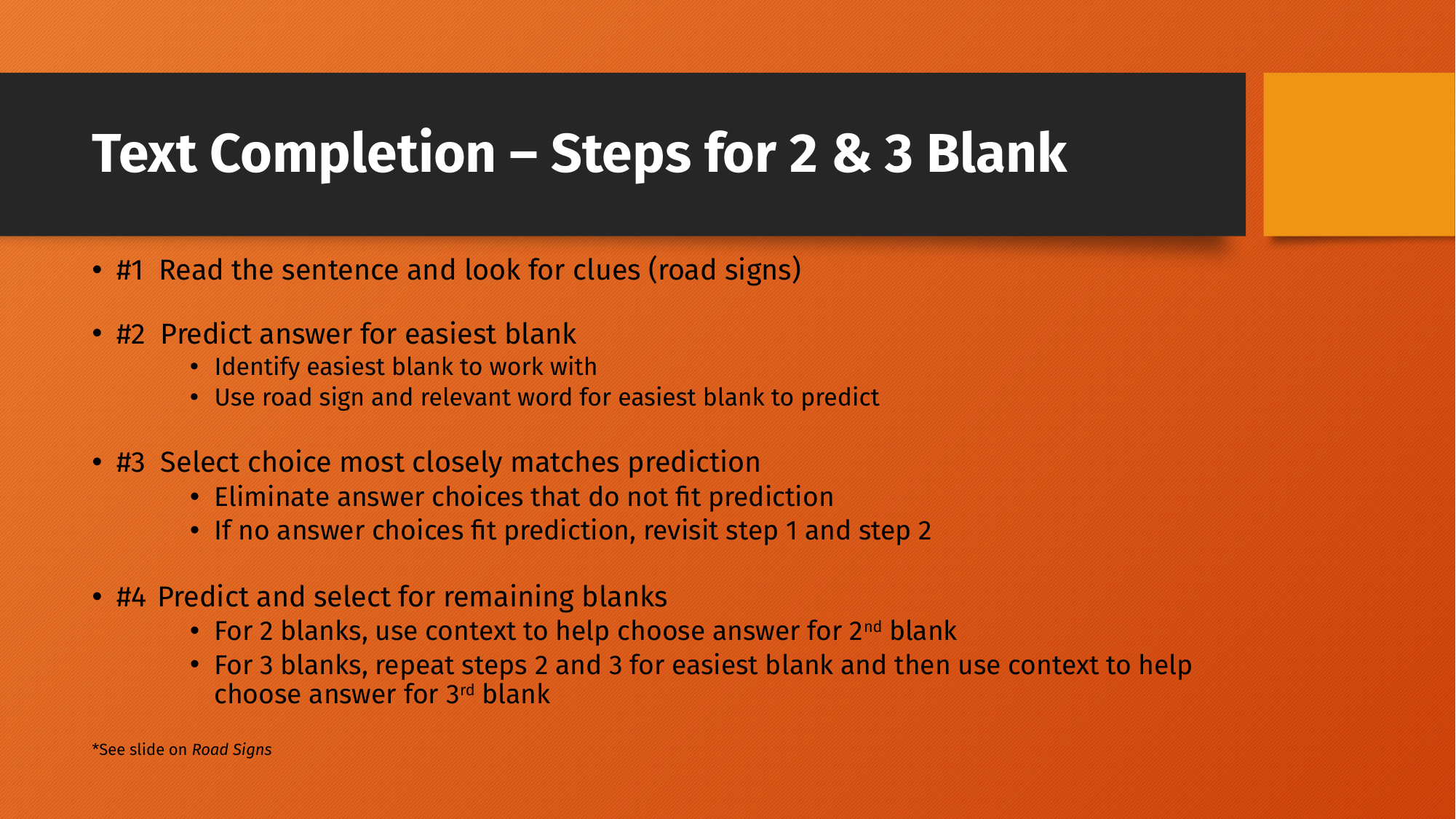

# Text Completion – Steps for 2 & 3 Blank
#1  Read the sentence and look for clues (road signs)

#2  Predict answer for easiest blank
Identify easiest blank to work with
Use road sign and relevant word for easiest blank to predict

#3  Select choice most closely matches prediction
Eliminate answer choices that do not fit prediction
If no answer choices fit prediction, revisit step 1 and step 2

#4  Predict and select for remaining blanks
For 2 blanks, use context to help choose answer for 2nd blank
For 3 blanks, repeat steps 2 and 3 for easiest blank and then use context to help choose answer for 3rd blank

*See slide on Road Signs